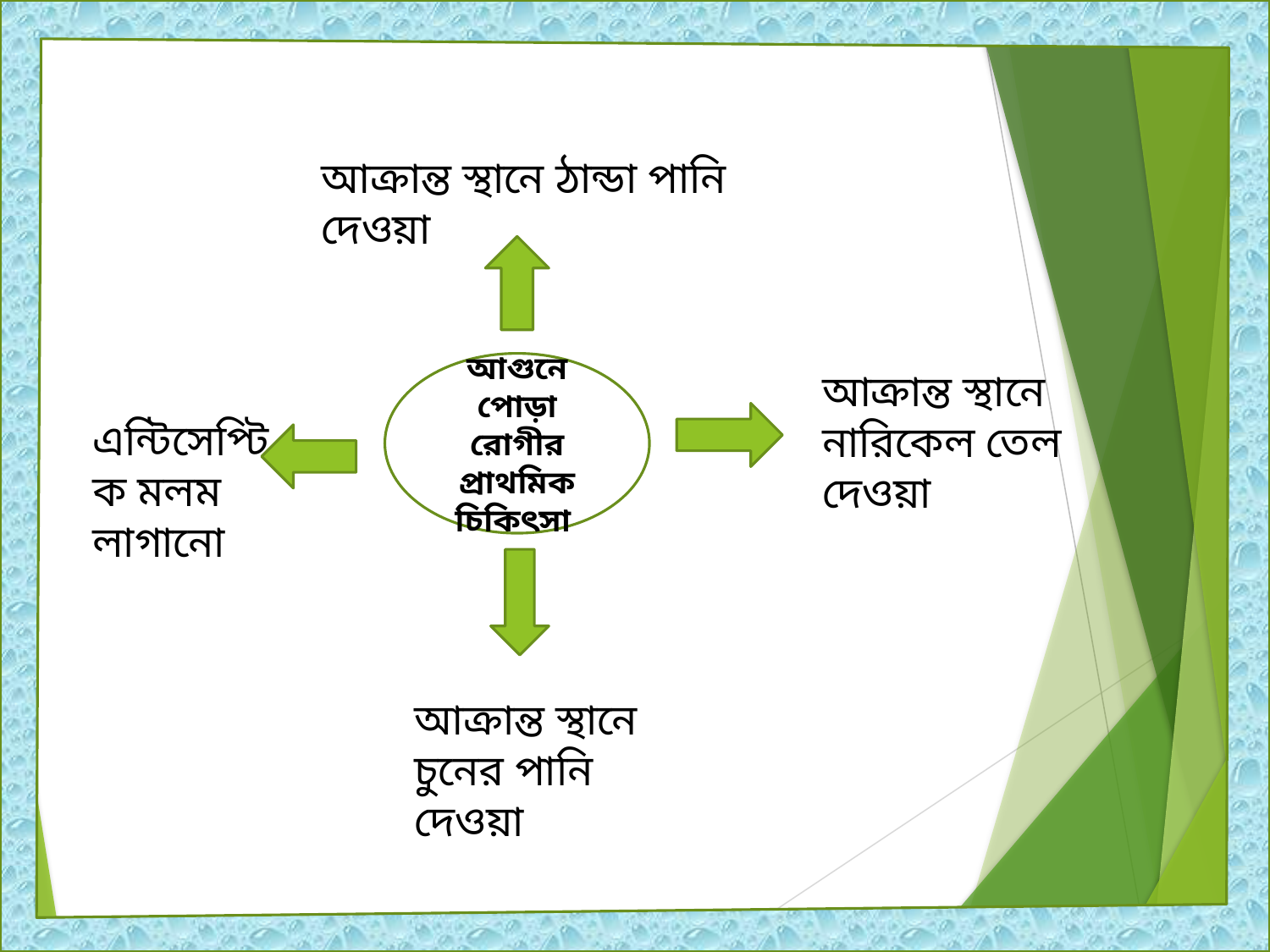

আক্রান্ত স্থানে ঠান্ডা পানি দেওয়া

আগুনে পোড়া রোগীর প্রাথমিক চিকিৎসা
আক্রান্ত স্থানে নারিকেল তেল দেওয়া

এন্টিসেপ্টিক মলম লাগানো

আক্রান্ত স্থানে চুনের পানি দেওয়া